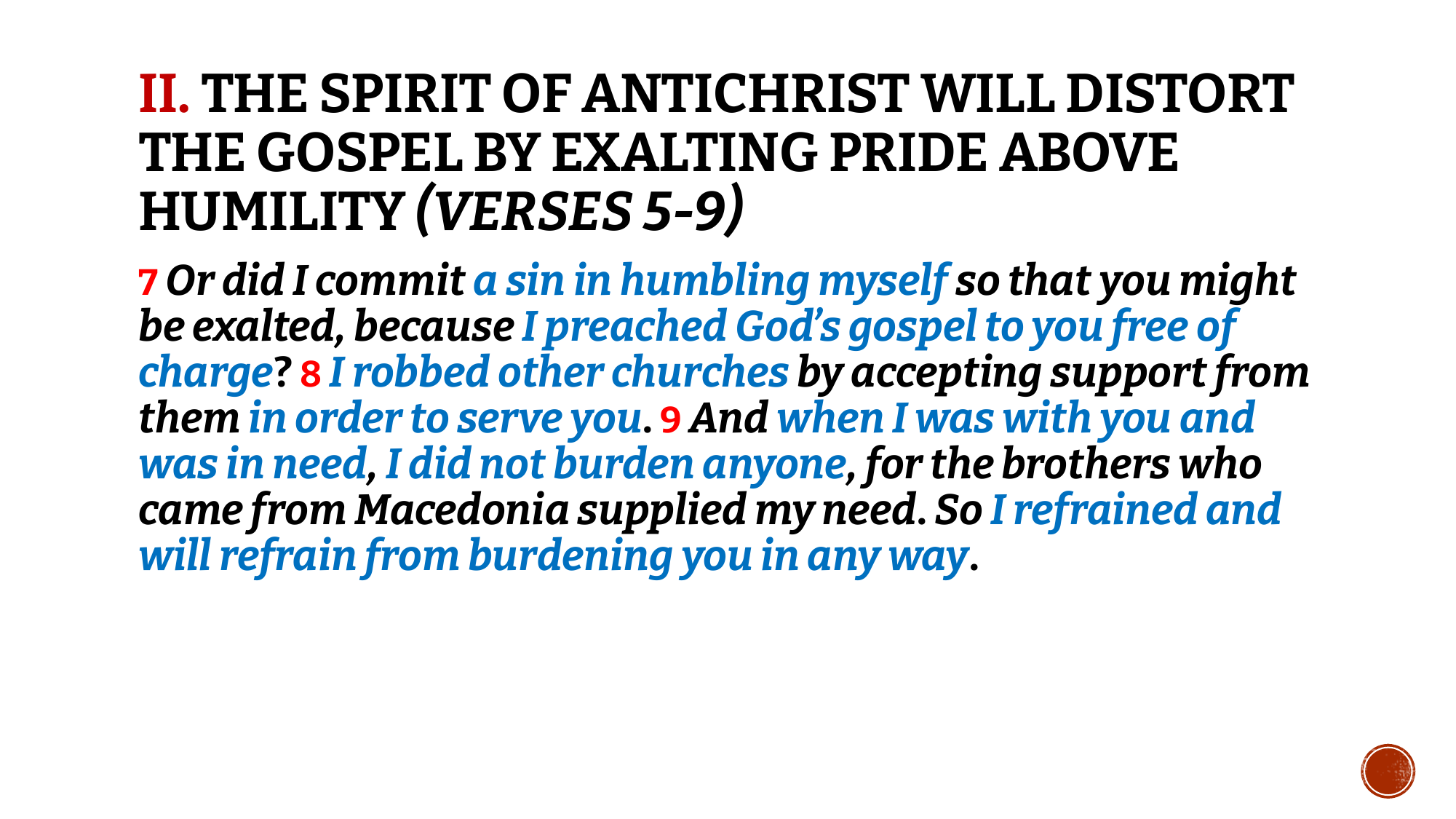

# II. The spirit of antichrist will distort the gospel by exalting pride above humility (verses 5-9)
7 Or did I commit a sin in humbling myself so that you might be exalted, because I preached God’s gospel to you free of charge? 8 I robbed other churches by accepting support from them in order to serve you. 9 And when I was with you and was in need, I did not burden anyone, for the brothers who came from Macedonia supplied my need. So I refrained and will refrain from burdening you in any way.